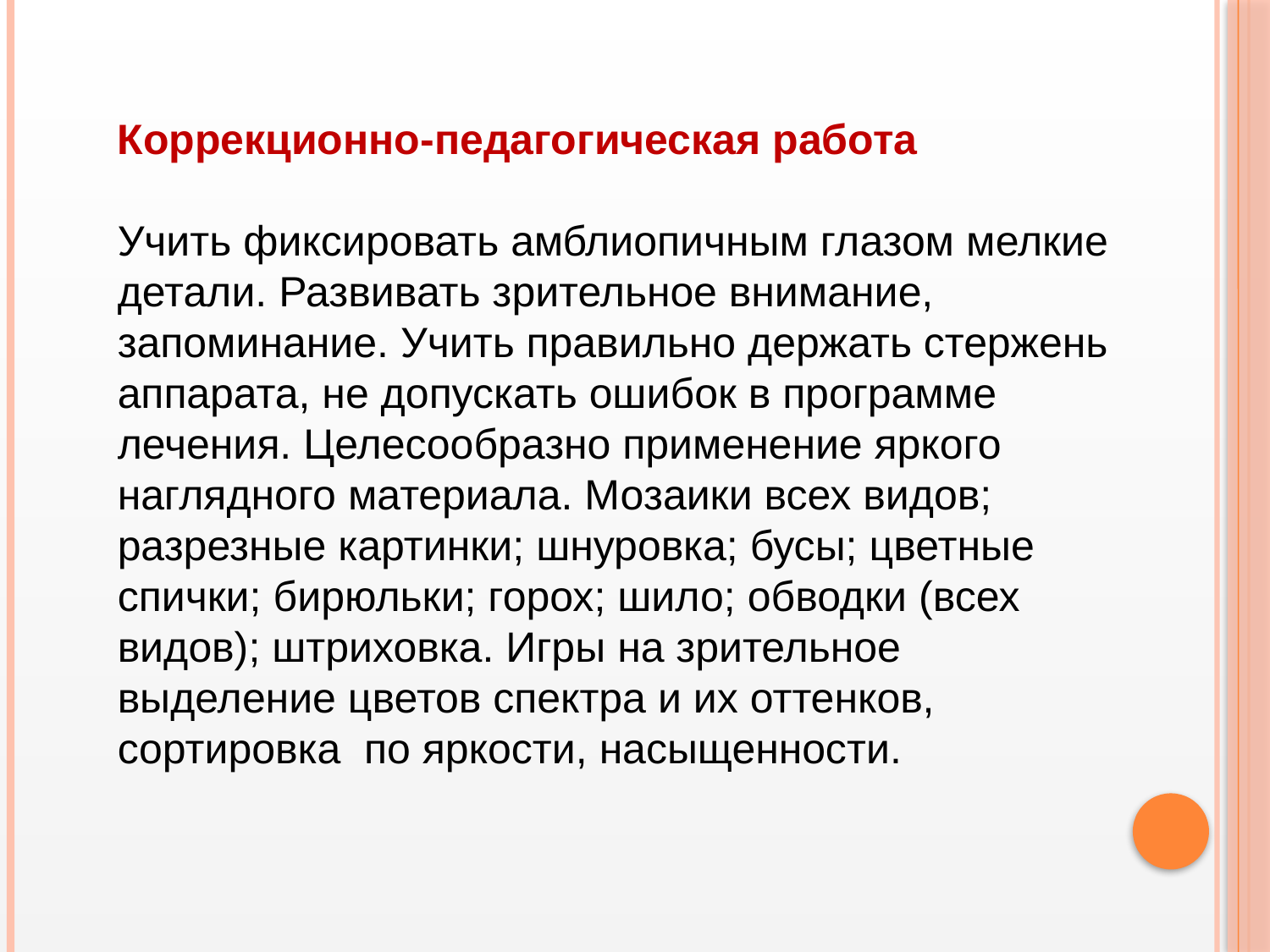

Коррекционно-педагогическая работа

Учить фиксировать амблиопичным глазом мелкие детали. Развивать зрительное внимание, запоминание. Учить правильно держать стержень аппарата, не допускать ошибок в программе лечения. Целесообразно применение яркого наглядного материала. Мозаики всех видов; разрезные картинки; шнуровка; бусы; цветные спички; бирюльки; горох; шило; обводки (всех видов); штриховка. Игры на зрительное выделение цветов спектра и их оттенков, сортировка  по яркости, насыщенности.